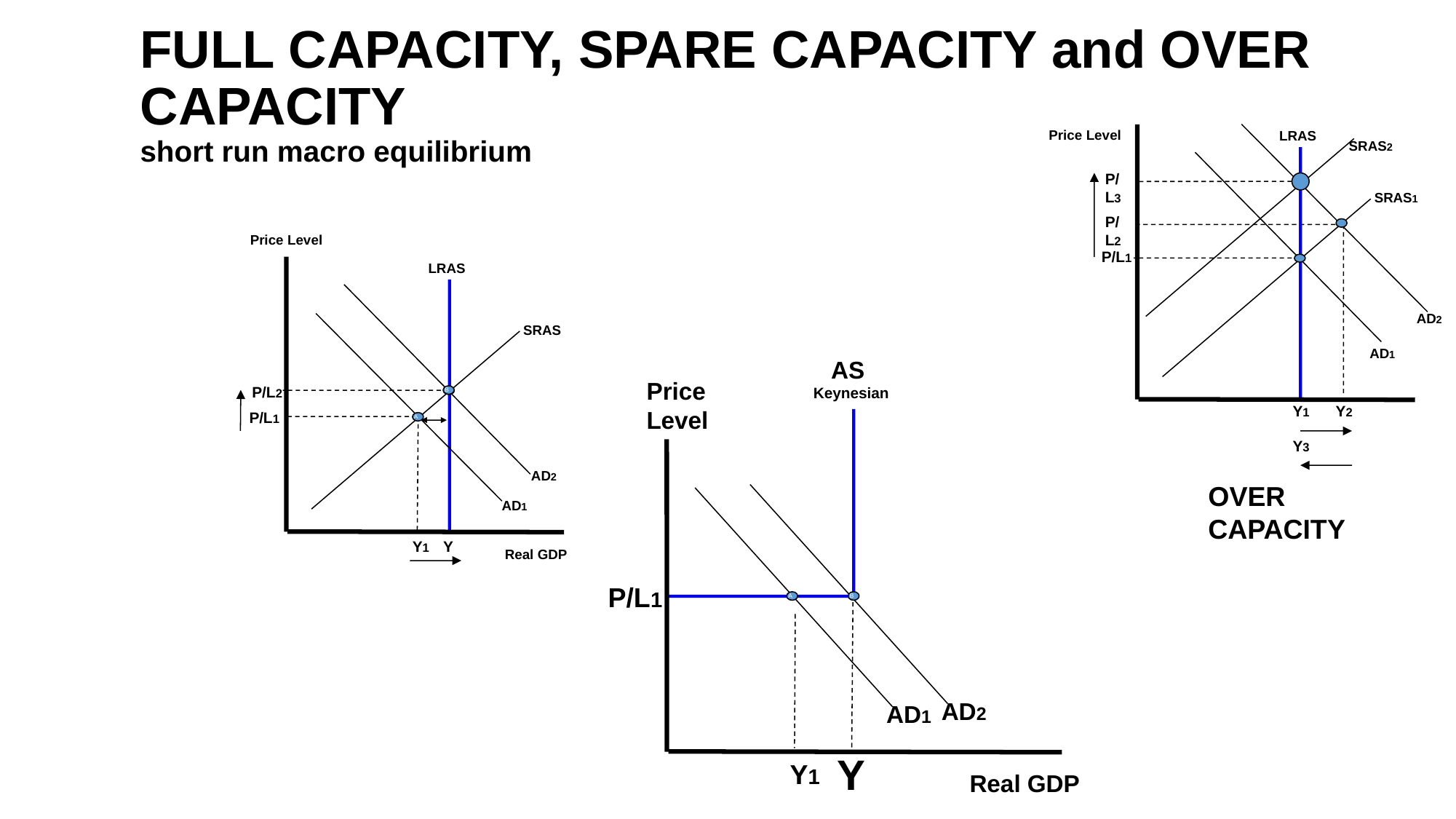

# FULL CAPACITY, SPARE CAPACITY and OVER CAPACITY short run macro equilibrium
Price Level
LRAS

SRAS1

P/L2

P/L1

AD2
AD1
Y1
Y2

SRAS2

P/L3

Price Level
LRAS

SRAS

P/L2

P/L1
A

AD2
AD1
Y

Y1
Real GDP

AS
Keynesian
Price Level

P/L1

AD1
Y

Y1
Real GDP
B

Y3

OVER CAPACITY

A
B

AD2